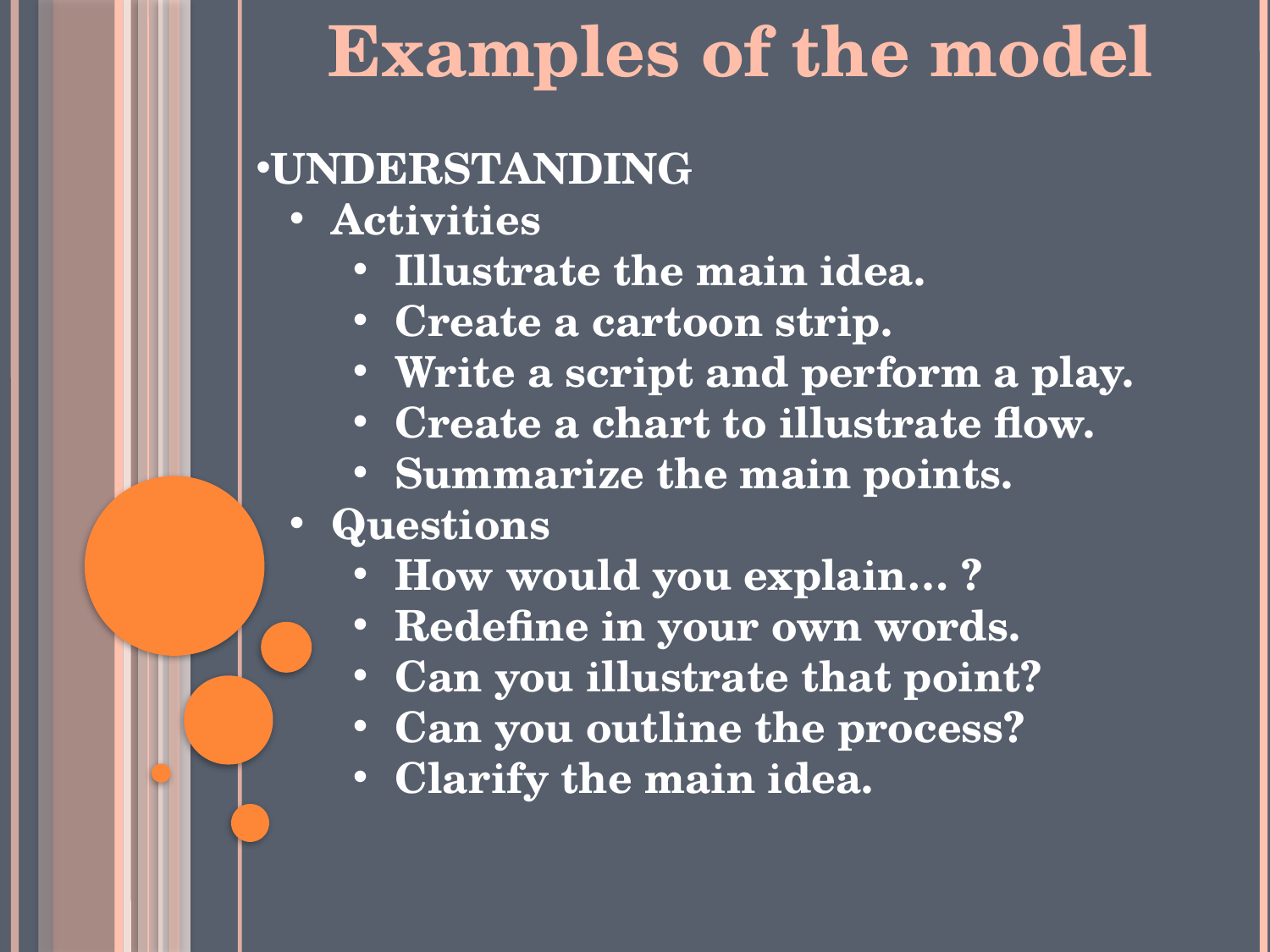

Examples of the model
UNDERSTANDING
 Activities
 Illustrate the main idea.
 Create a cartoon strip.
 Write a script and perform a play.
 Create a chart to illustrate flow.
 Summarize the main points.
 Questions
 How would you explain… ?
 Redefine in your own words.
 Can you illustrate that point?
 Can you outline the process?
 Clarify the main idea.